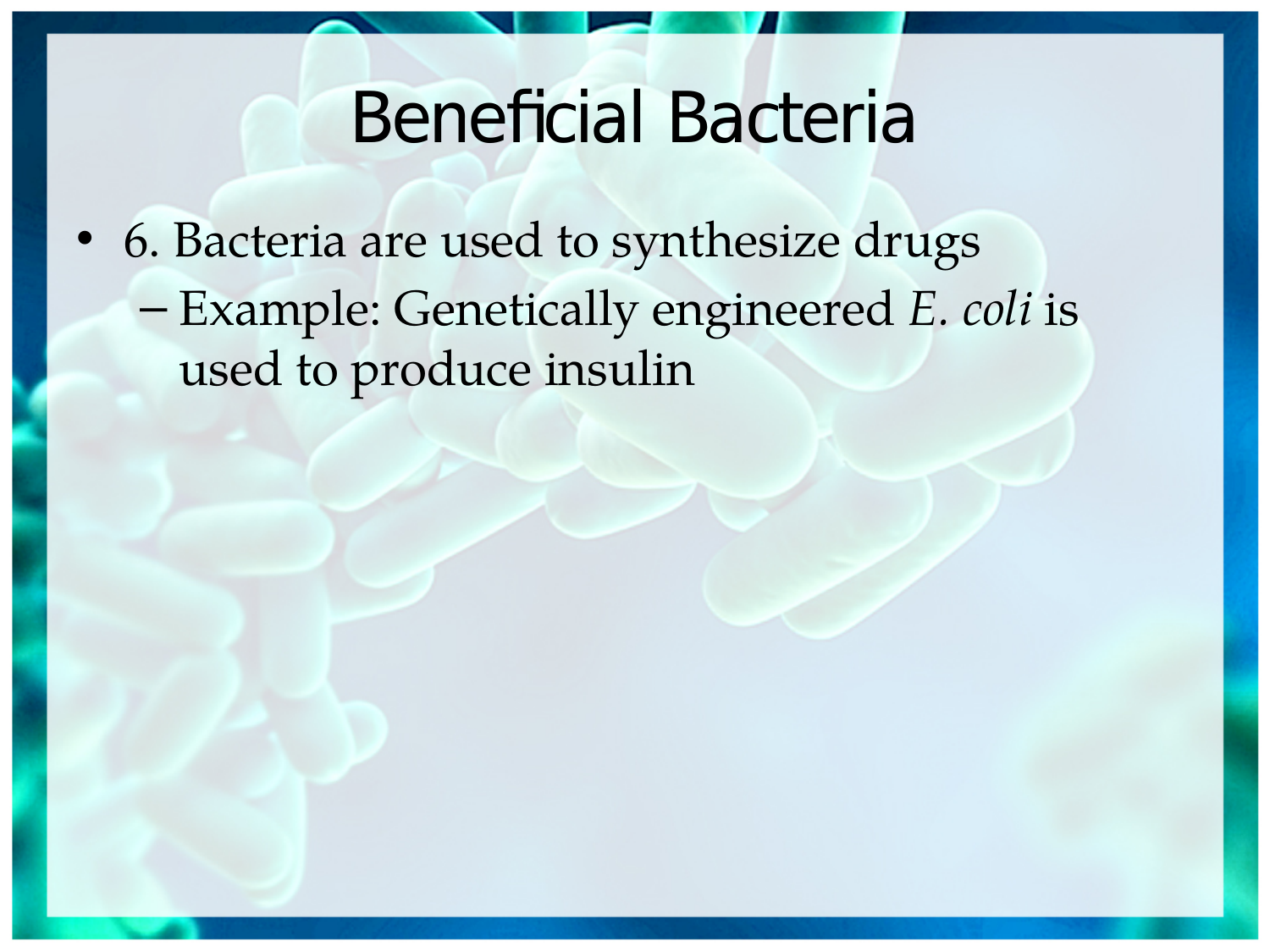

# Beneficial Bacteria
6. Bacteria are used to synthesize drugs
Example: Genetically engineered E. coli is used to produce insulin